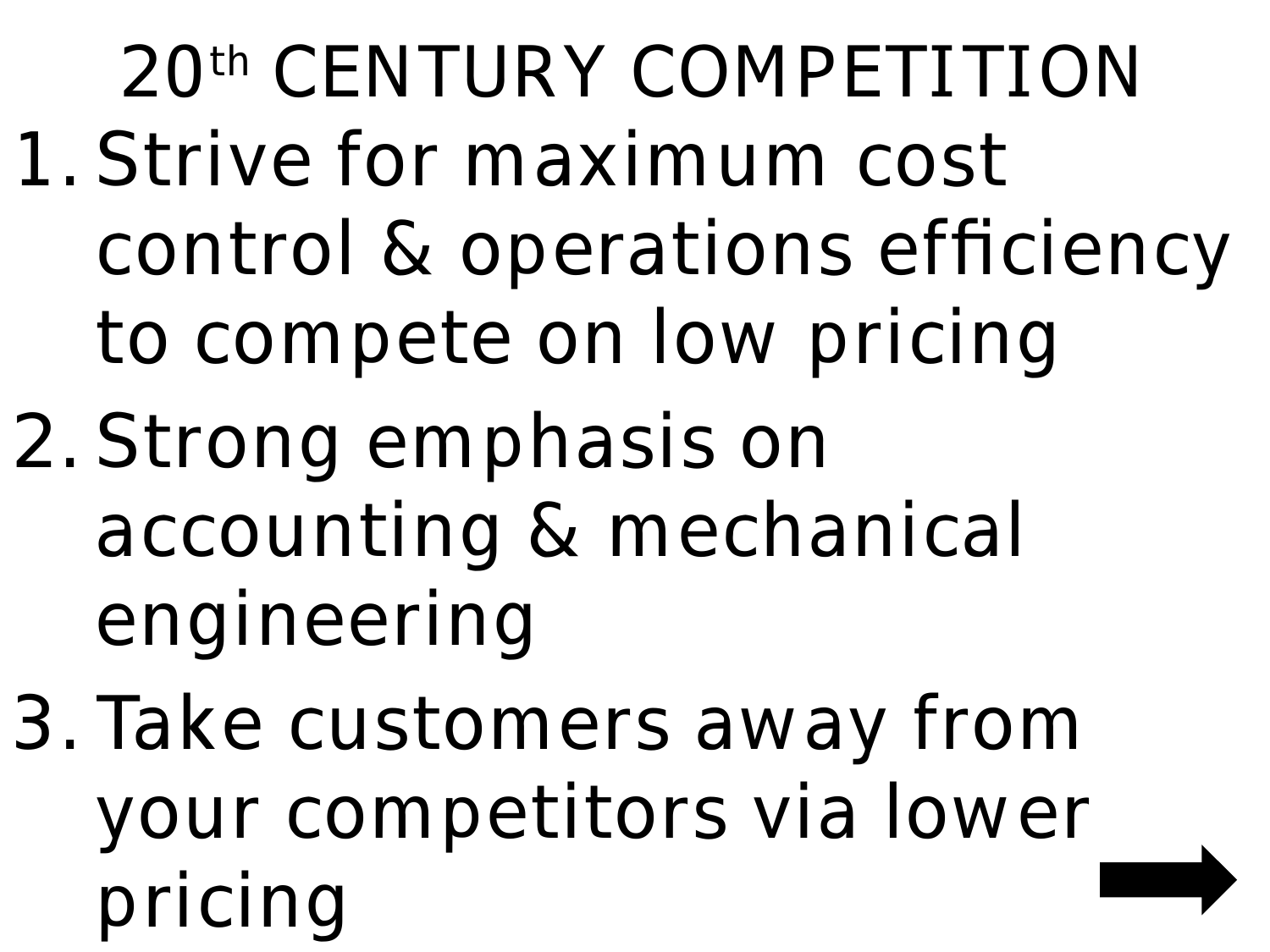

# 20th CENTURY COMPETITION
Strive for maximum cost control & operations efficiency to compete on low pricing
Strong emphasis on accounting & mechanical engineering
Take customers away from your competitors via lower pricing